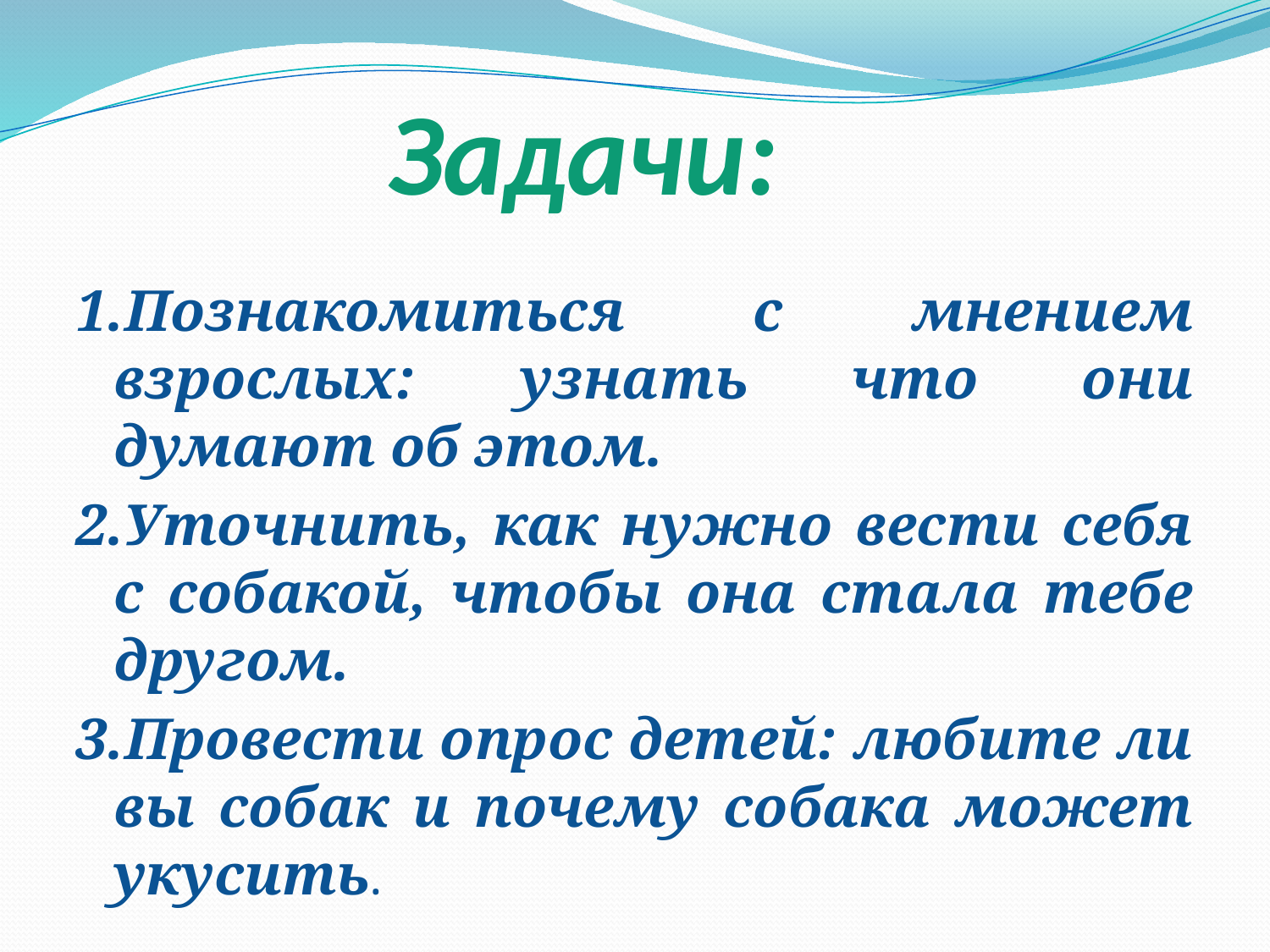

# Задачи:
1.Познакомиться с мнением взрослых: узнать что они думают об этом.
2.Уточнить, как нужно вести себя с собакой, чтобы она стала тебе другом.
3.Провести опрос детей: любите ли вы собак и почему собака может укусить.